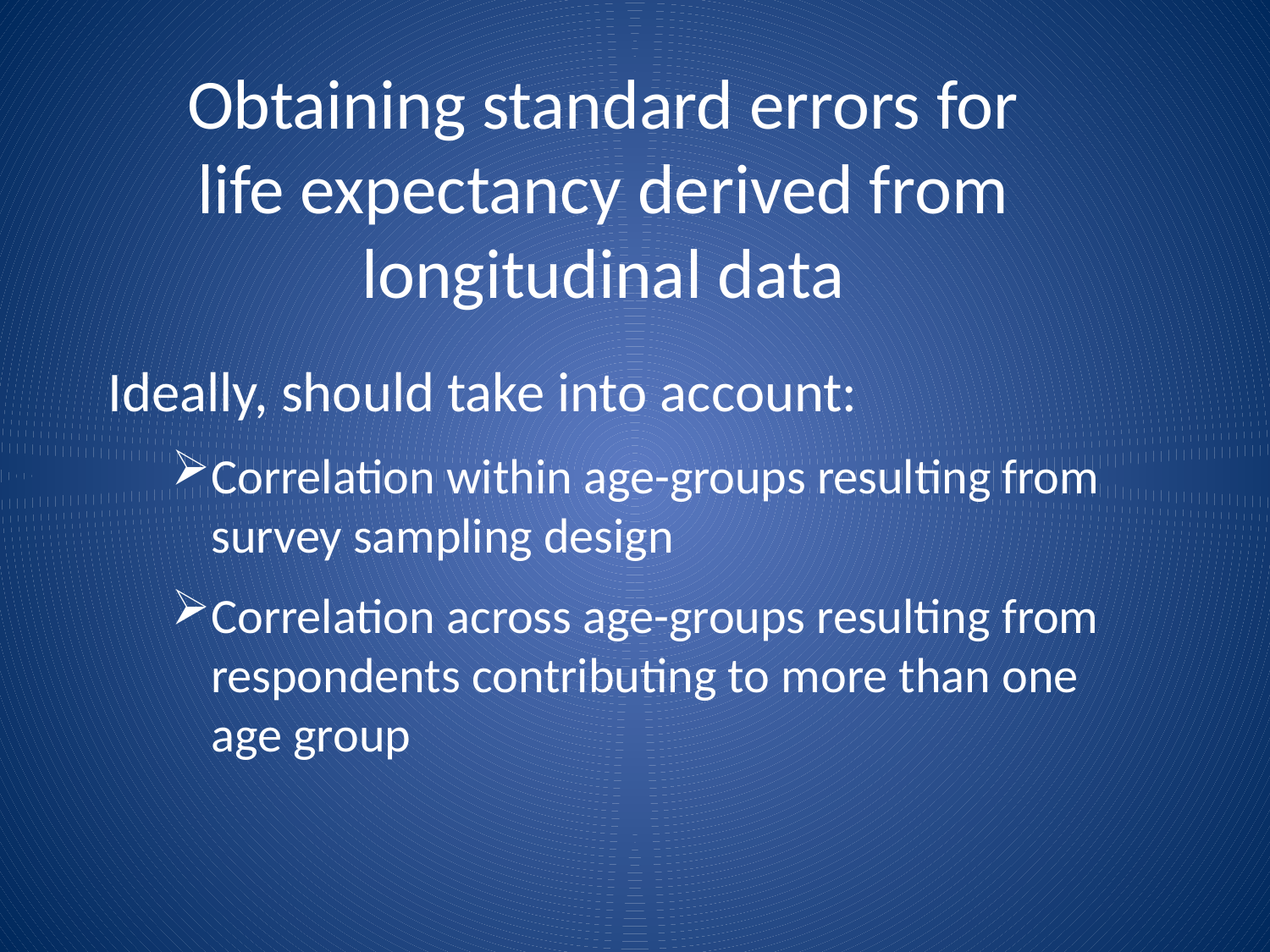

# Obtaining standard errors for life expectancy derived from longitudinal data
Ideally, should take into account:
Correlation within age-groups resulting from survey sampling design
Correlation across age-groups resulting from respondents contributing to more than one age group